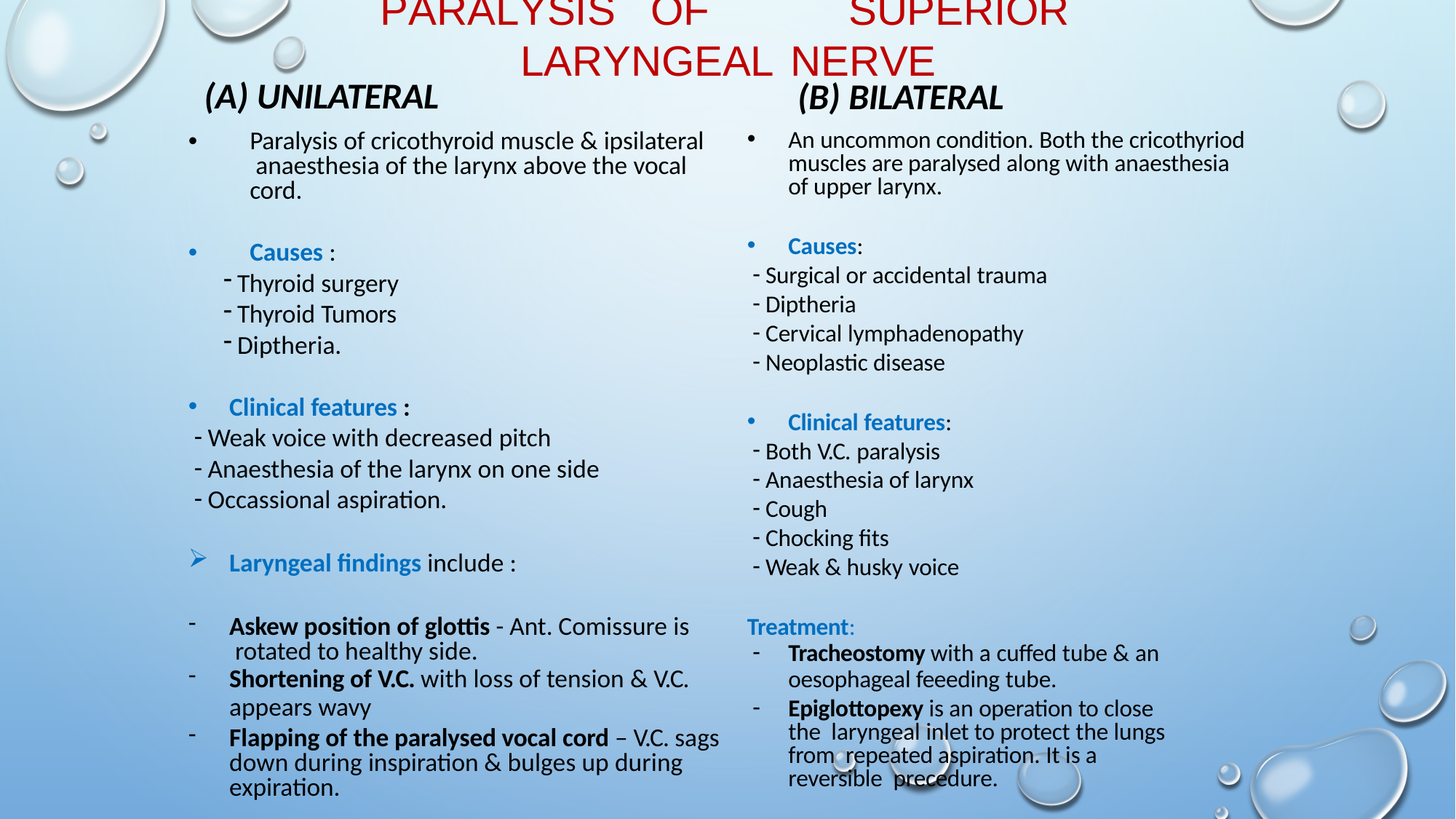

# PARALYSIS	OF	SUPERIOR	LARYNGEAL	NERVE
(A) UNILATERAL
Paralysis of cricothyroid muscle & ipsilateral  anaesthesia of the larynx above the vocal  cord.
(B) BILATERAL
An uncommon condition. Both the cricothyriod  muscles are paralysed along with anaesthesia  of upper larynx.

Causes:
Surgical or accidental trauma
Diptheria
Cervical lymphadenopathy
Neoplastic disease

Clinical features:
Both V.C. paralysis
Anaesthesia of larynx
Cough
Chocking fits
Weak & husky voice

Treatment:
Tracheostomy with a cuffed tube & an
oesophageal feeeding tube.
Epiglottopexy is an operation to close the  laryngeal inlet to protect the lungs from  repeated aspiration. It is a reversible  precedure.
•
Causes :
Thyroid surgery
Thyroid Tumors
Diptheria.
•
Clinical features :
Weak voice with decreased pitch
Anaesthesia of the larynx on one side
Occassional aspiration.

Laryngeal findings include :

Askew position of glottis - Ant. Comissure is  rotated to healthy side.
Shortening of V.C. with loss of tension & V.C.
appears wavy
Flapping of the paralysed vocal cord – V.C. sags  down during inspiration & bulges up during  expiration.